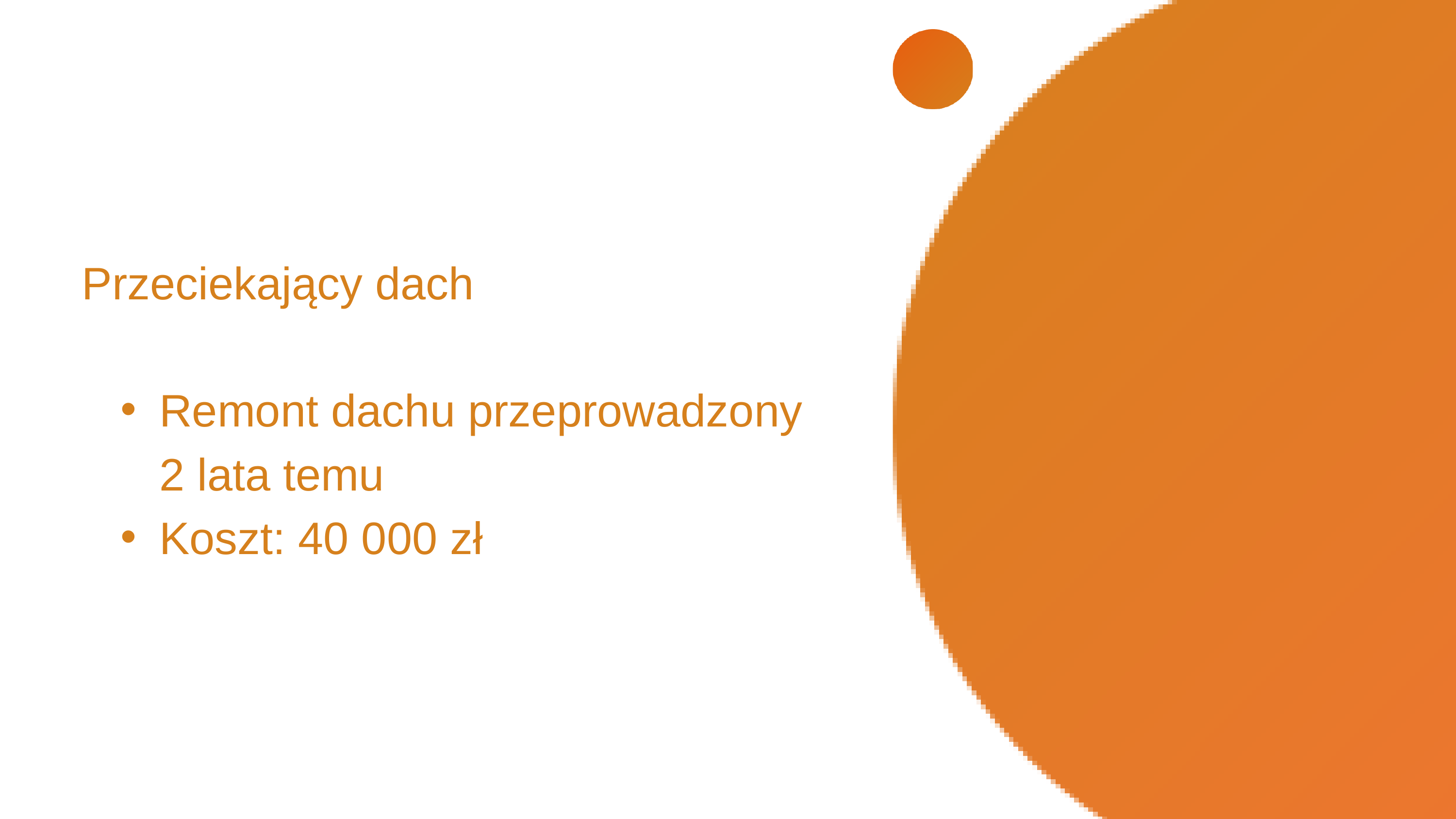

Przeciekający dach

Remont dachu przeprowadzony 2 lata temu
Koszt: 40 000 zł